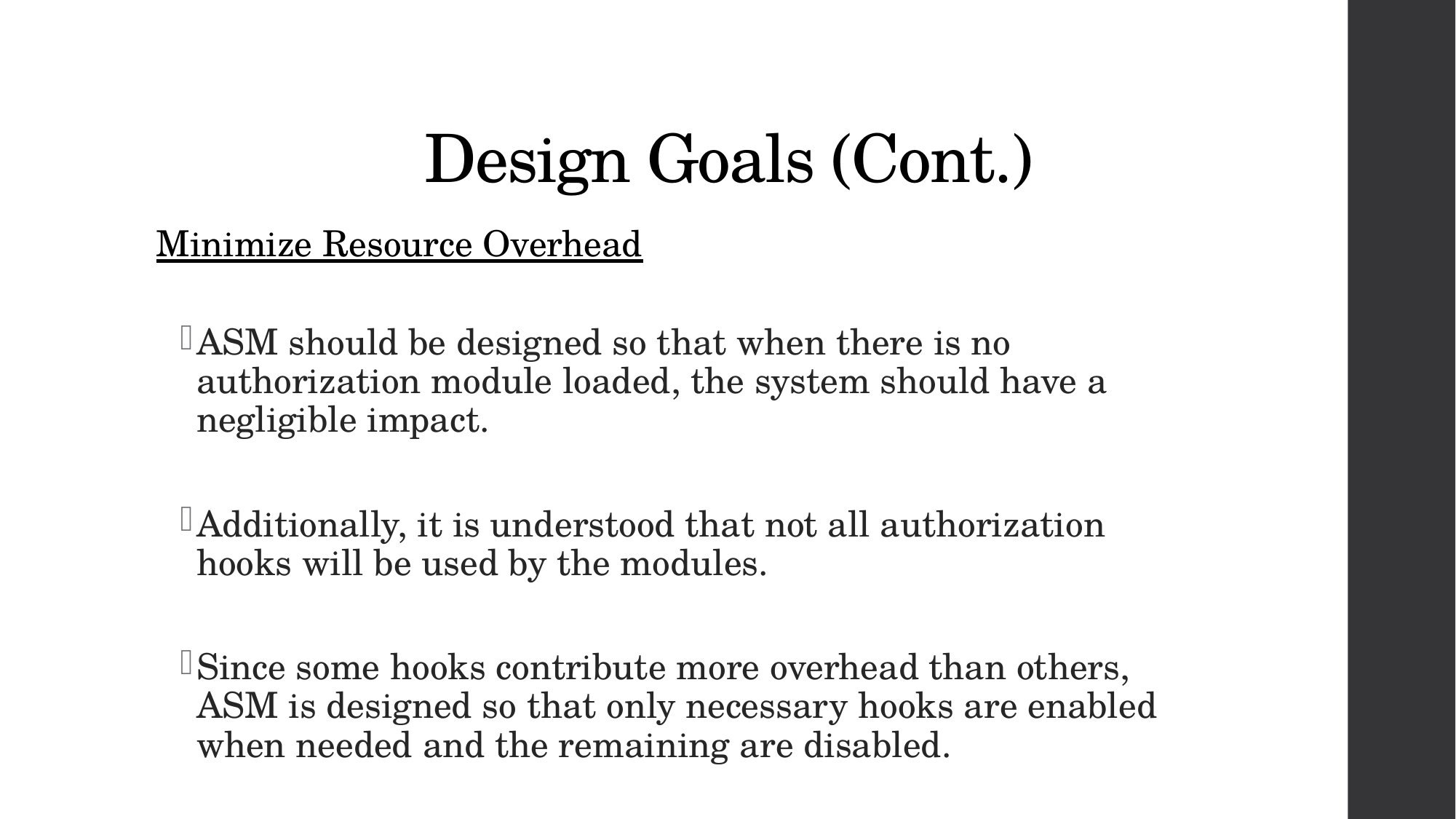

# Design Goals (Cont.)
Minimize Resource Overhead

ASM should be designed so that when there is no authorization module loaded, the system should have a negligible impact.

Additionally, it is understood that not all authorization hooks will be used by the modules.

Since some hooks contribute more overhead than others, ASM is designed so that only necessary hooks are enabled when needed and the remaining are disabled.